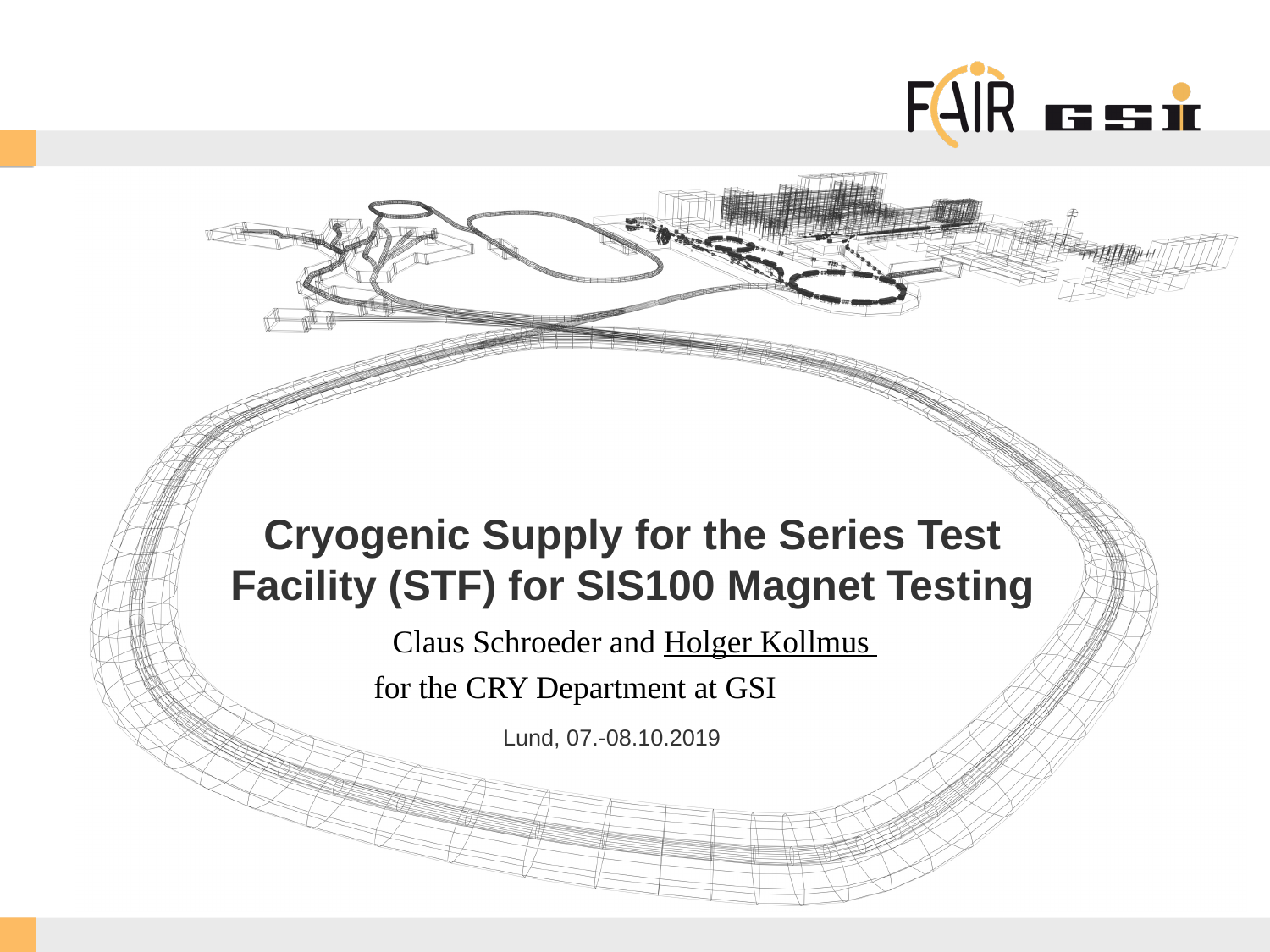

Cryogenic Supply for the Series Test Facility (STF) for SIS100 Magnet Testing
Claus Schroeder and Holger Kollmus
       for the CRY Department at GSI
Lund, 07.-08.10.2019